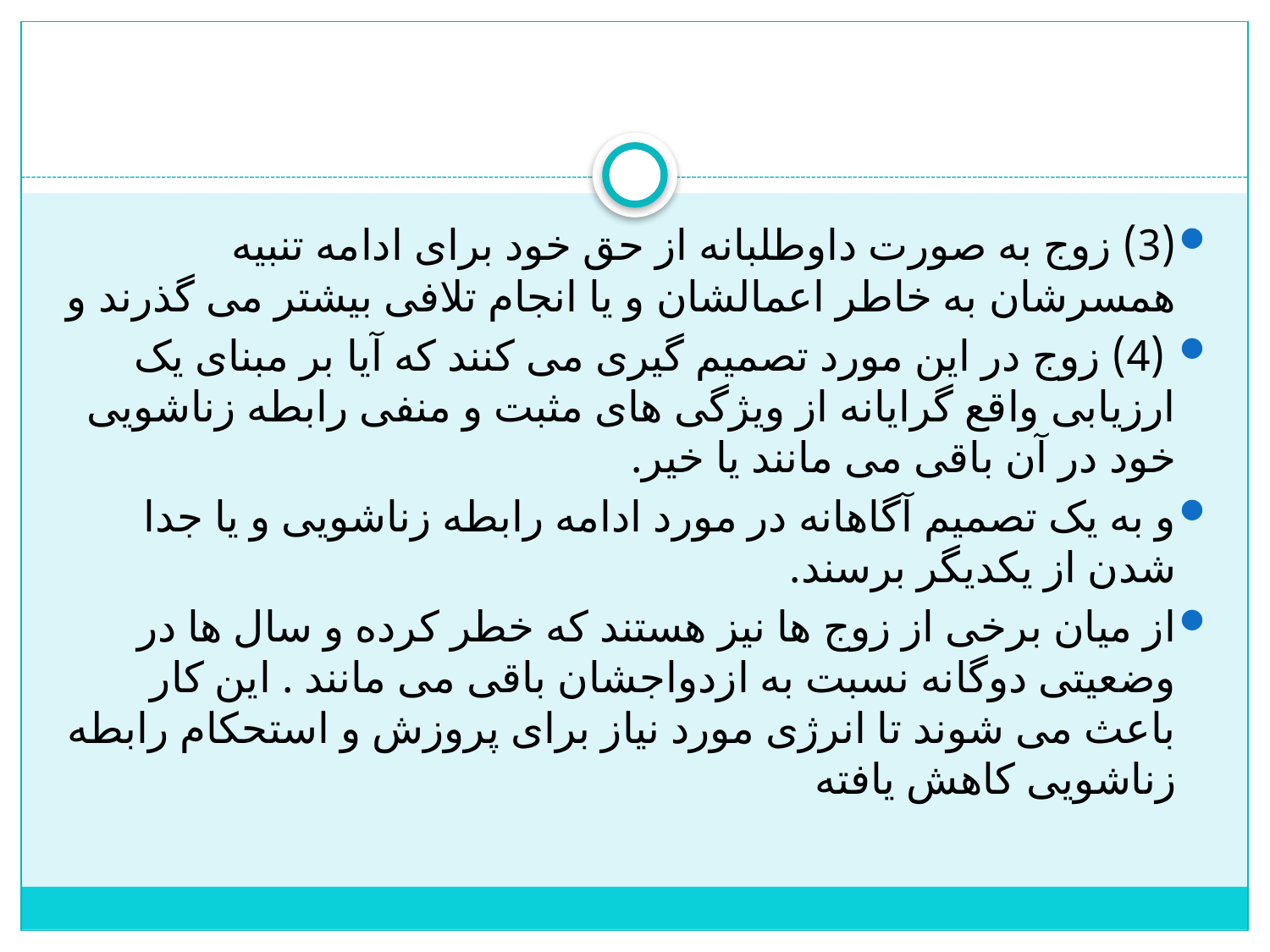

#
(3) زوج به صورت داوطلبانه از حق خود برای ادامه تنبیه همسرشان به خاطر اعمالشان و یا انجام تلافی بیشتر می گذرند و
 (4) زوج در این مورد تصمیم گیری می کنند که آیا بر مبنای یک ارزیابی واقع گرایانه از ویژگی های مثبت و منفی رابطه زناشویی خود در آن باقی می مانند یا خیر.
و به یک تصمیم آگاهانه در مورد ادامه رابطه زناشویی و یا جدا شدن از یکدیگر برسند.
از میان برخی از زوج ها نیز هستند که خطر کرده و سال ها در وضعیتی دوگانه نسبت به ازدواجشان باقی می مانند . این کار باعث می شوند تا انرژی مورد نیاز برای پروزش و استحکام رابطه زناشویی کاهش یافته